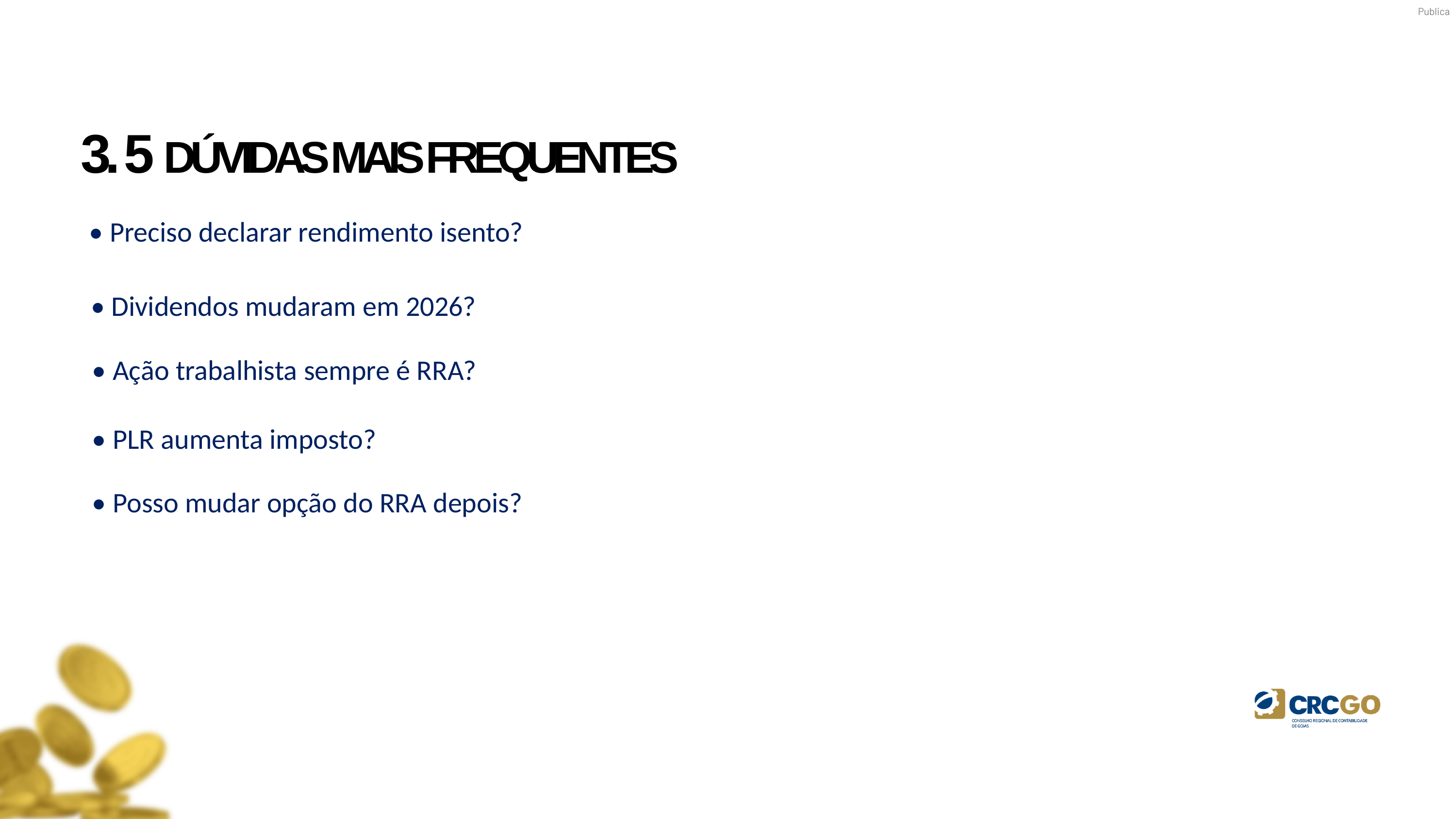

3. 5 DÚVIDAS MAIS FREQUENTES
• Preciso declarar rendimento isento?
• Dividendos mudaram em 2026?
• Ação trabalhista sempre é RRA?
• PLR aumenta imposto?
• Posso mudar opção do RRA depois?